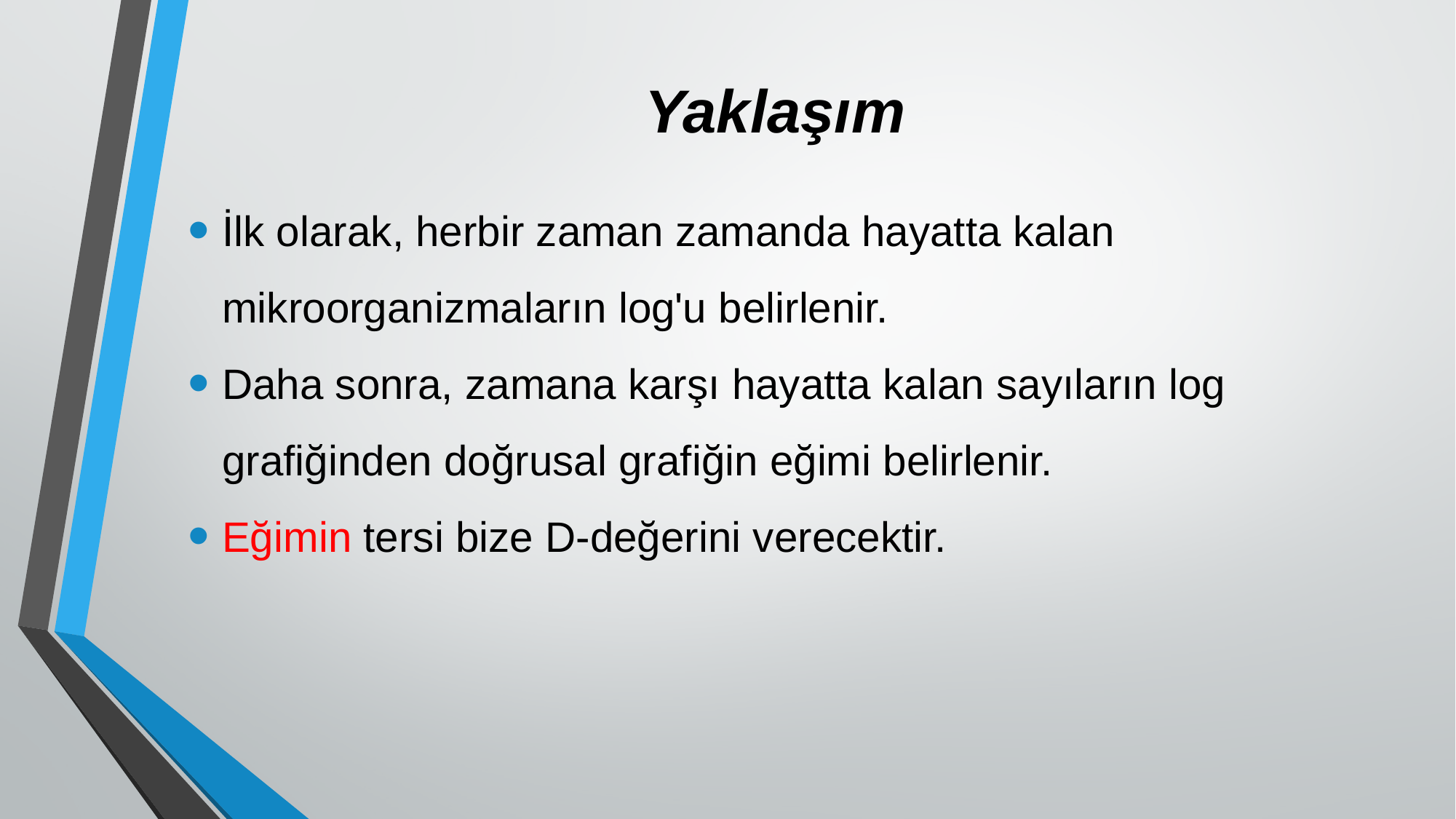

# Yaklaşım
İlk olarak, herbir zaman zamanda hayatta kalan mikroorganizmaların log'u belirlenir.
Daha sonra, zamana karşı hayatta kalan sayıların log grafiğinden doğrusal grafiğin eğimi belirlenir.
Eğimin tersi bize D-değerini verecektir.